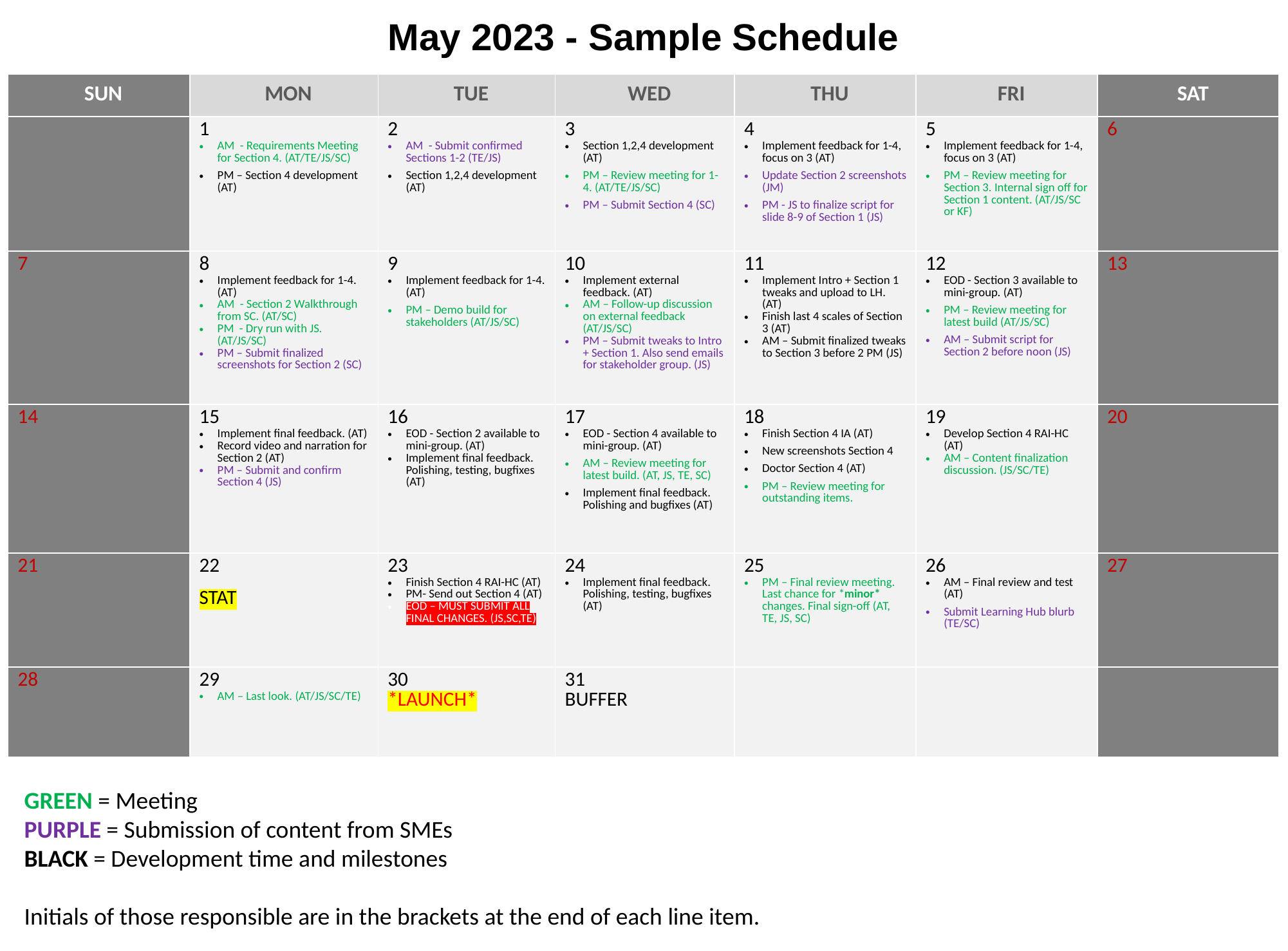

May 2023 - Sample Schedule
| SUN | Mon | Tue | Wed | Thu | Fri | Sat |
| --- | --- | --- | --- | --- | --- | --- |
|  | 1 AM - Requirements Meeting for Section 4. (AT/TE/JS/SC) PM – Section 4 development (AT) | 2 AM - Submit confirmed Sections 1-2 (TE/JS) Section 1,2,4 development (AT) | 3 Section 1,2,4 development (AT) PM – Review meeting for 1-4. (AT/TE/JS/SC) PM – Submit Section 4 (SC) | 4 Implement feedback for 1-4, focus on 3 (AT) Update Section 2 screenshots (JM) PM - JS to finalize script for slide 8-9 of Section 1 (JS) | 5 Implement feedback for 1-4, focus on 3 (AT) PM – Review meeting for Section 3. Internal sign off for Section 1 content. (AT/JS/SC or KF) | 6 |
| 7 | 8 Implement feedback for 1-4. (AT) AM - Section 2 Walkthrough from SC. (AT/SC) PM - Dry run with JS. (AT/JS/SC) PM – Submit finalized screenshots for Section 2 (SC) | 9 Implement feedback for 1-4. (AT) PM – Demo build for stakeholders (AT/JS/SC) | 10 Implement external feedback. (AT) AM – Follow-up discussion on external feedback (AT/JS/SC) PM – Submit tweaks to Intro + Section 1. Also send emails for stakeholder group. (JS) | 11 Implement Intro + Section 1 tweaks and upload to LH. (AT) Finish last 4 scales of Section 3 (AT) AM – Submit finalized tweaks to Section 3 before 2 PM (JS) | 12 EOD - Section 3 available to mini-group. (AT) PM – Review meeting for latest build (AT/JS/SC) AM – Submit script for Section 2 before noon (JS) | 13 |
| 14 | 15 Implement final feedback. (AT) Record video and narration for Section 2 (AT) PM – Submit and confirm Section 4 (JS) | 16 EOD - Section 2 available to mini-group. (AT) Implement final feedback. Polishing, testing, bugfixes (AT) | 17 EOD - Section 4 available to mini-group. (AT) AM – Review meeting for latest build. (AT, JS, TE, SC) Implement final feedback. Polishing and bugfixes (AT) | 18 Finish Section 4 IA (AT) New screenshots Section 4 Doctor Section 4 (AT) PM – Review meeting for outstanding items. | 19 Develop Section 4 RAI-HC (AT) AM – Content finalization discussion. (JS/SC/TE) | 20 |
| 21 | 22 STAT | 23 Finish Section 4 RAI-HC (AT) PM- Send out Section 4 (AT) EOD – MUST SUBMIT ALL FINAL CHANGES. (JS,SC,TE) | 24 Implement final feedback. Polishing, testing, bugfixes (AT) | 25 PM – Final review meeting. Last chance for \*minor\* changes. Final sign-off (AT, TE, JS, SC) | 26 AM – Final review and test (AT) Submit Learning Hub blurb (TE/SC) | 27 |
| 28 | 29 AM – Last look. (AT/JS/SC/TE) | 30 \*LAUNCH\* | 31 BUFFER |  |  |  |
GREEN = Meeting
PURPLE = Submission of content from SMEs
BLACK = Development time and milestones

Initials of those responsible are in the brackets at the end of each line item.